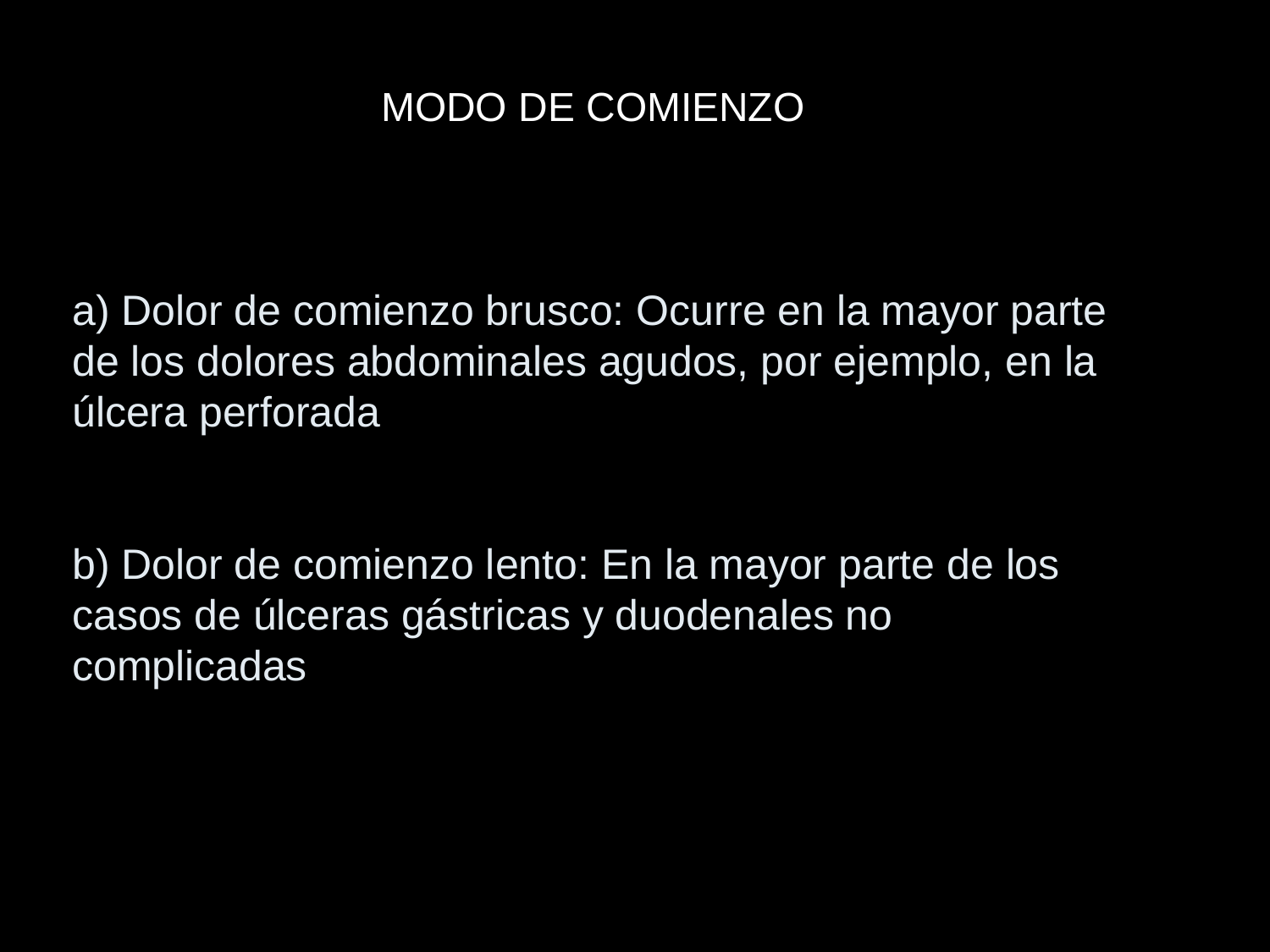

MODO DE COMIENZO
# a) Dolor de comienzo brusco: Ocurre en la mayor parte de los dolores abdominales agudos, por ejemplo, en la úlcera perforada b) Dolor de comienzo lento: En la mayor parte de los casos de úlceras gástricas y duodenales no complicadas